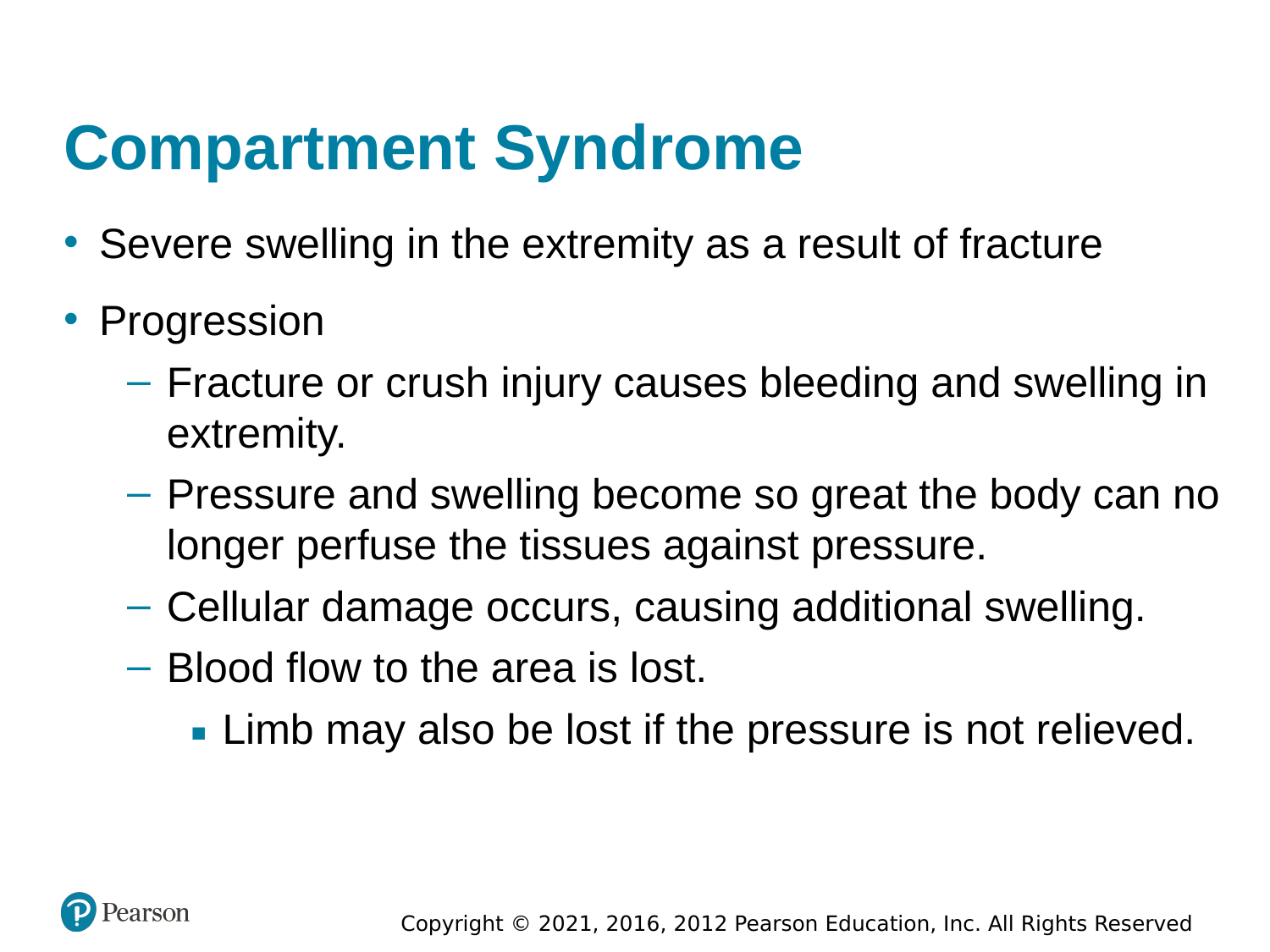

# Compartment Syndrome
Severe swelling in the extremity as a result of fracture
Progression
Fracture or crush injury causes bleeding and swelling in extremity.
Pressure and swelling become so great the body can no longer perfuse the tissues against pressure.
Cellular damage occurs, causing additional swelling.
Blood flow to the area is lost.
Limb may also be lost if the pressure is not relieved.